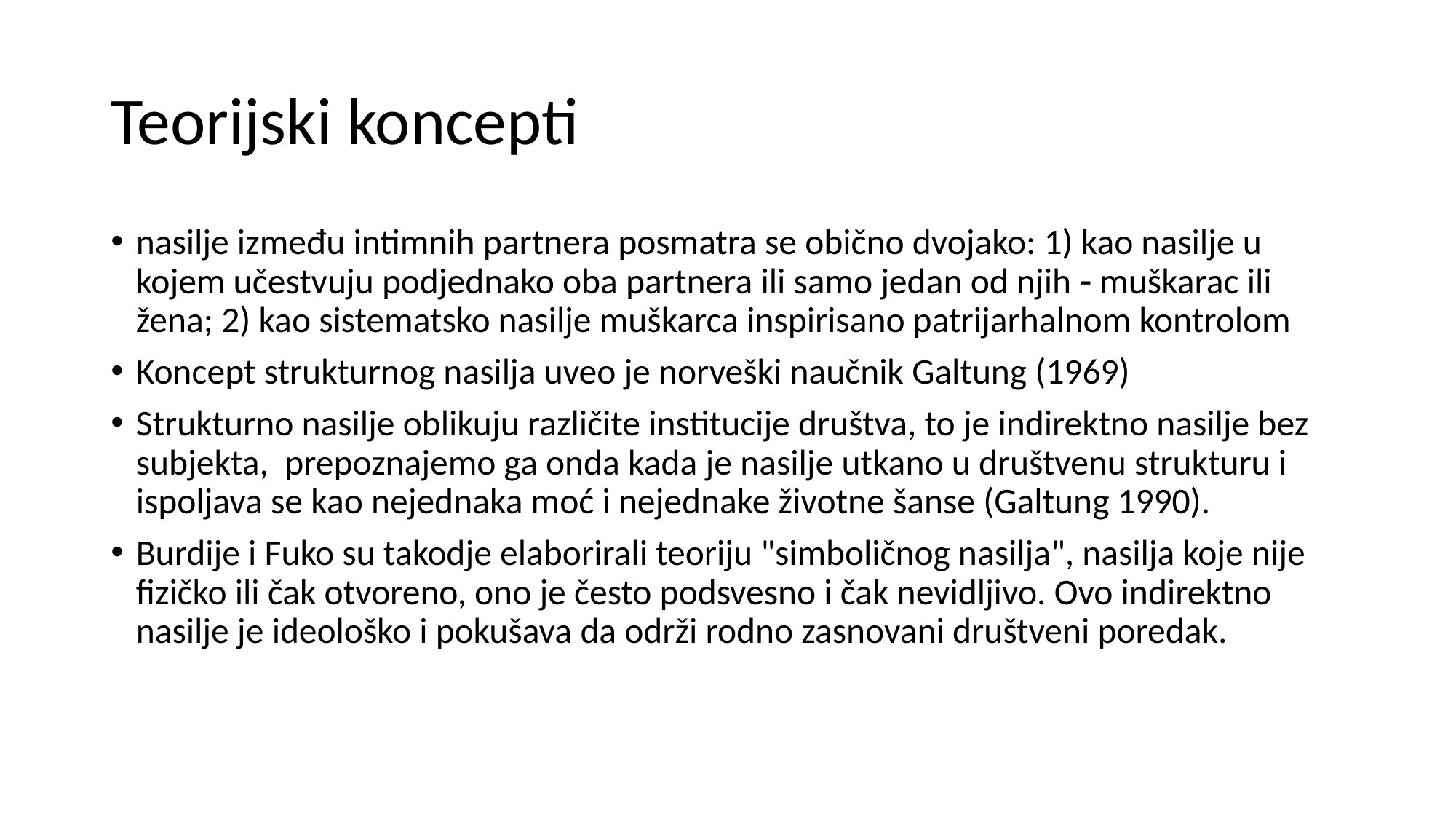

# Teorijski koncepti
nasilje između intimnih partnera posmatra se obično dvojako: 1) kao nasilje u kojem učestvuju podjednako oba partnera ili samo jedan od njih − muškarac ili žena; 2) kao sistematsko nasilje muškarca inspirisano patrijarhalnom kontrolom
Koncept strukturnog nasilja uveo je norveški naučnik Galtung (1969)
Strukturno nasilje oblikuju različite institucije društva, to je indirektno nasilje bez subjekta,  prepoznajemo ga onda kada je nasilje utkano u društvenu strukturu i ispoljava se kao nejednaka moć i nejednake životne šanse (Galtung 1990).
Burdije i Fuko su takodje elaborirali teoriju "simboličnog nasilja", nasilja koje nije fizičko ili čak otvoreno, ono je često podsvesno i čak nevidljivo. Ovo indirektno nasilje je ideološko i pokušava da održi rodno zasnovani društveni poredak.